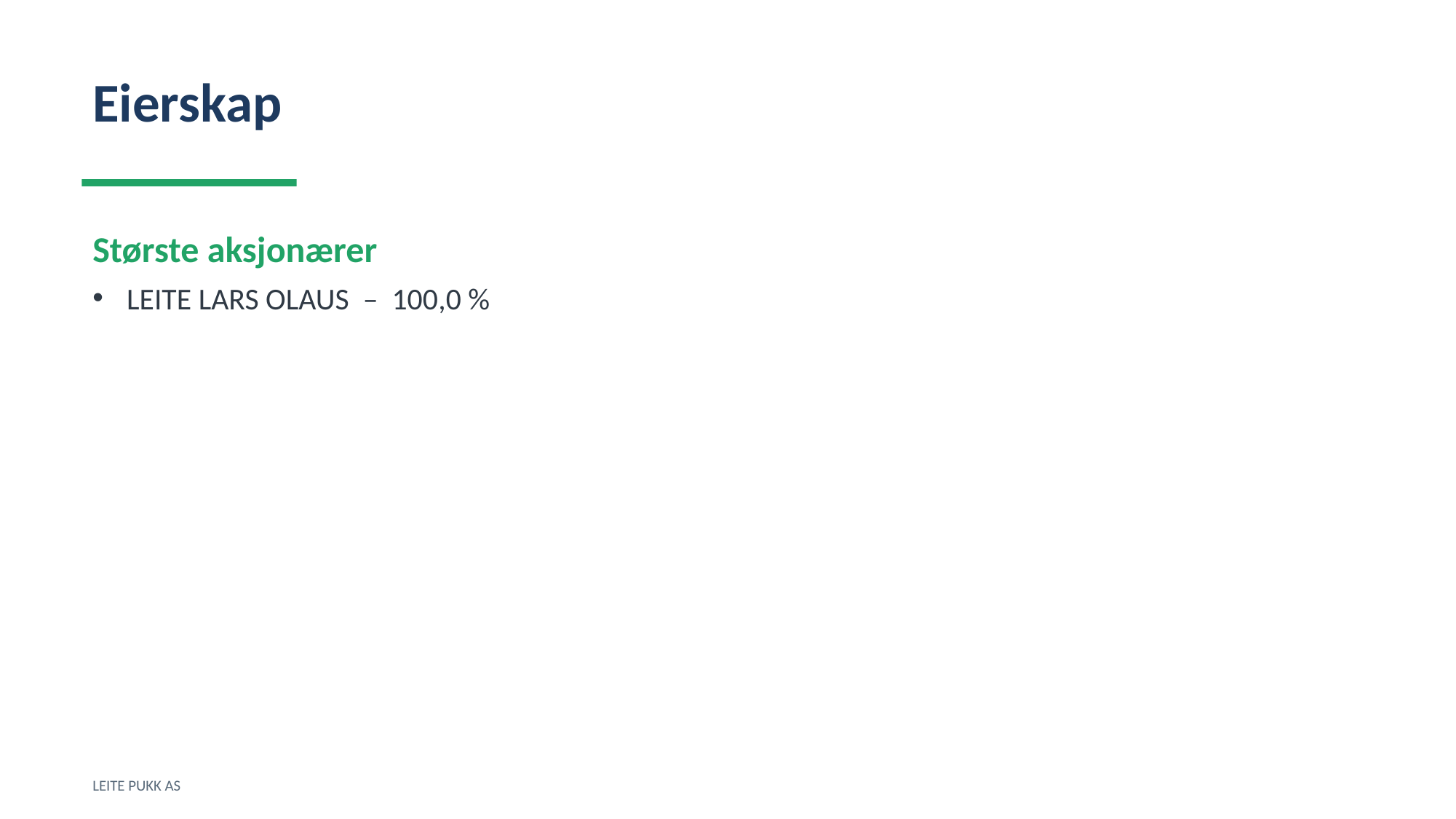

Eierskap

Største aksjonærer
LEITE LARS OLAUS  –  100,0 %
LEITE PUKK AS